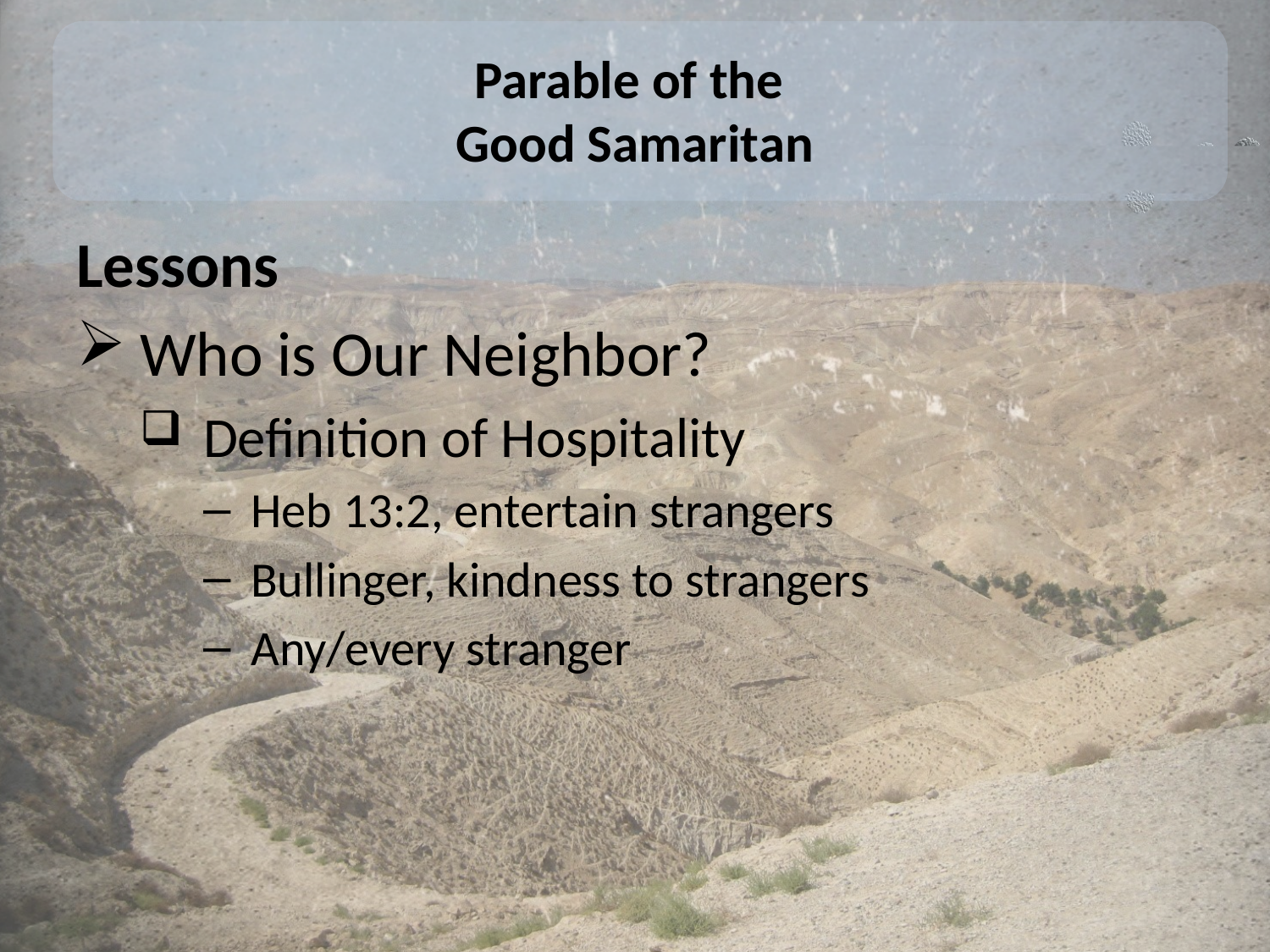

# Parable of the Good Samaritan
Lessons
Who is Our Neighbor?
Definition of Hospitality
Heb 13:2, entertain strangers
Bullinger, kindness to strangers
Any/every stranger